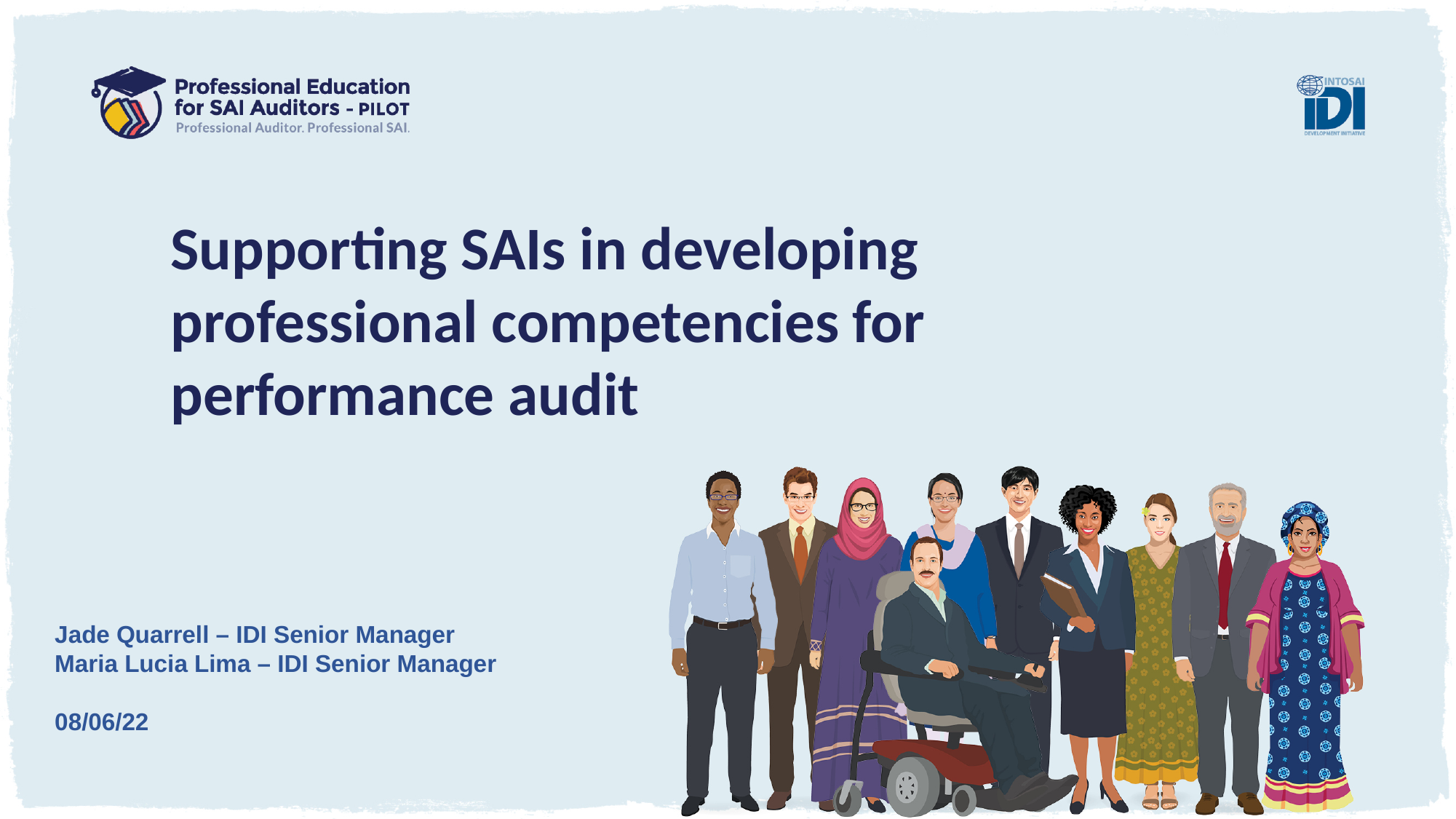

Supporting SAIs in developing professional competencies for performance audit

Jade Quarrell – IDI Senior Manager
Maria Lucia Lima – IDI Senior Manager

08/06/22